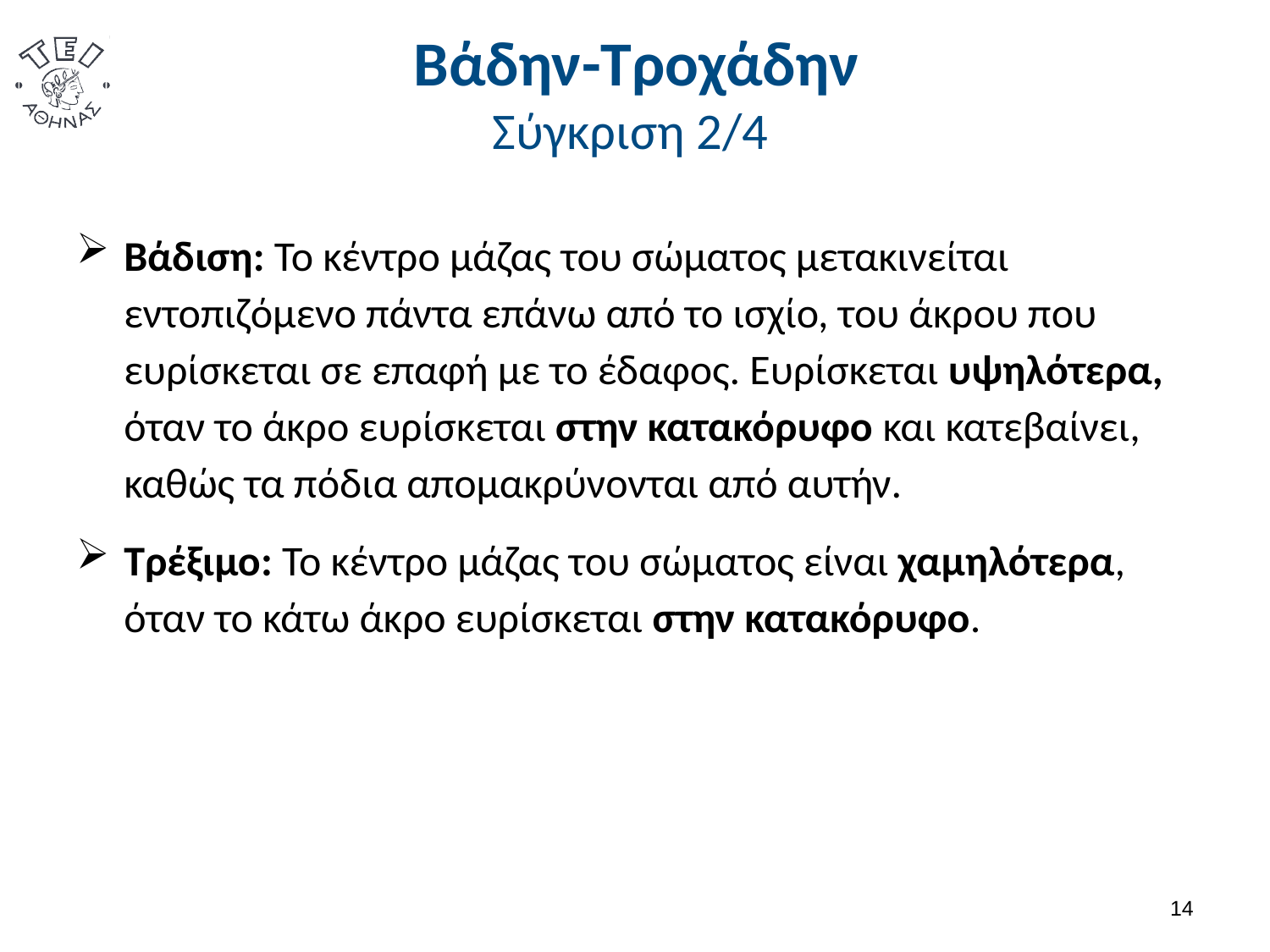

# Βάδην-Τροχάδην Σύγκριση 2/4
Βάδιση: Το κέντρο μάζας του σώματος μετακινείται εντοπιζόμενο πάντα επάνω από το ισχίο, του άκρου που ευρίσκεται σε επαφή με το έδαφος. Ευρίσκεται υψηλότερα, όταν το άκρο ευρίσκεται στην κατακόρυφο και κατεβαίνει, καθώς τα πόδια απομακρύνονται από αυτήν.
Τρέξιμο: Το κέντρο μάζας του σώματος είναι χαμηλότερα, όταν το κάτω άκρο ευρίσκεται στην κατακόρυφο.
14